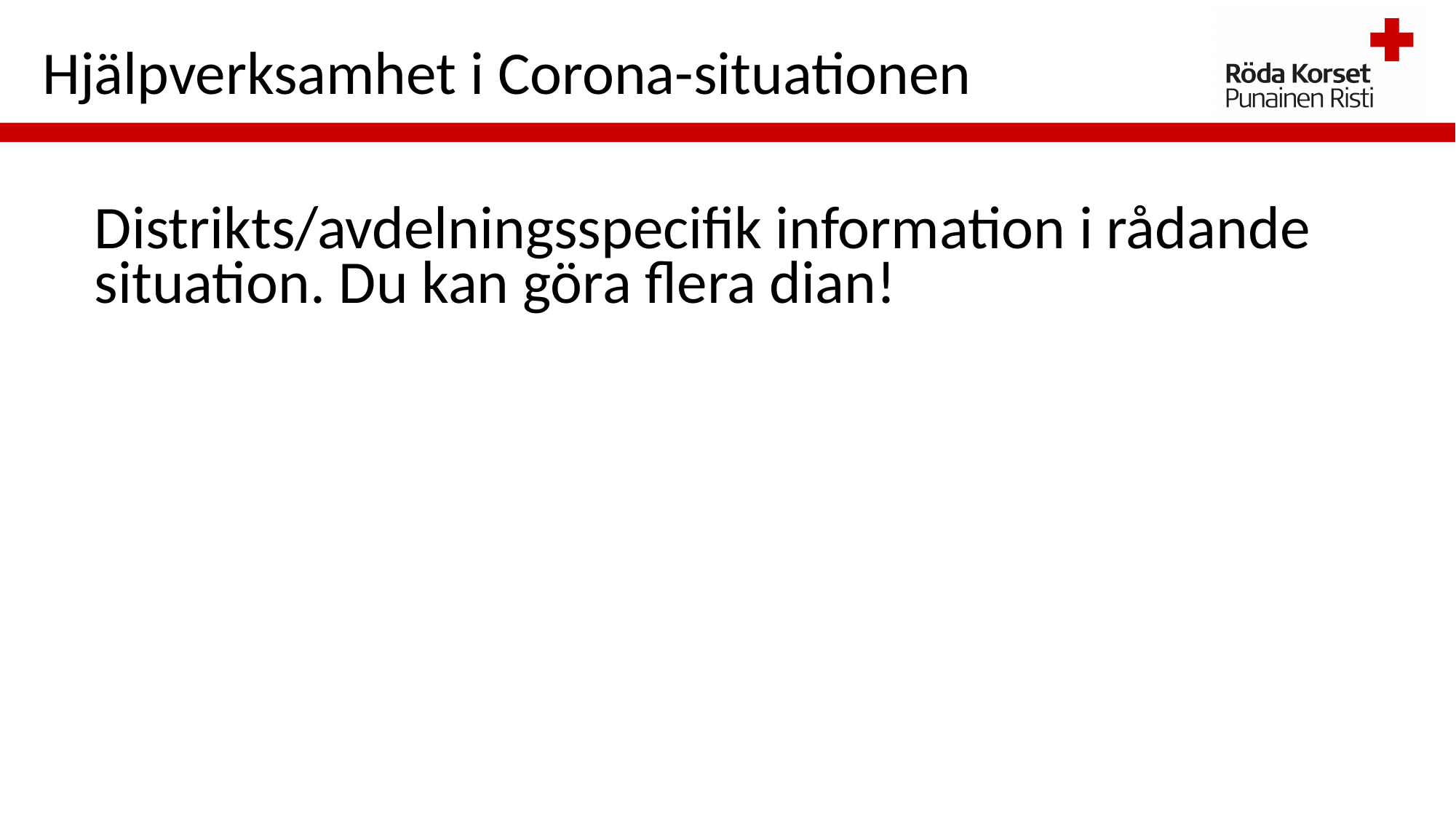

Hjälpverksamhet i Corona-situationen
# Distrikts/avdelningsspecifik information i rådande situation. Du kan göra flera dian!